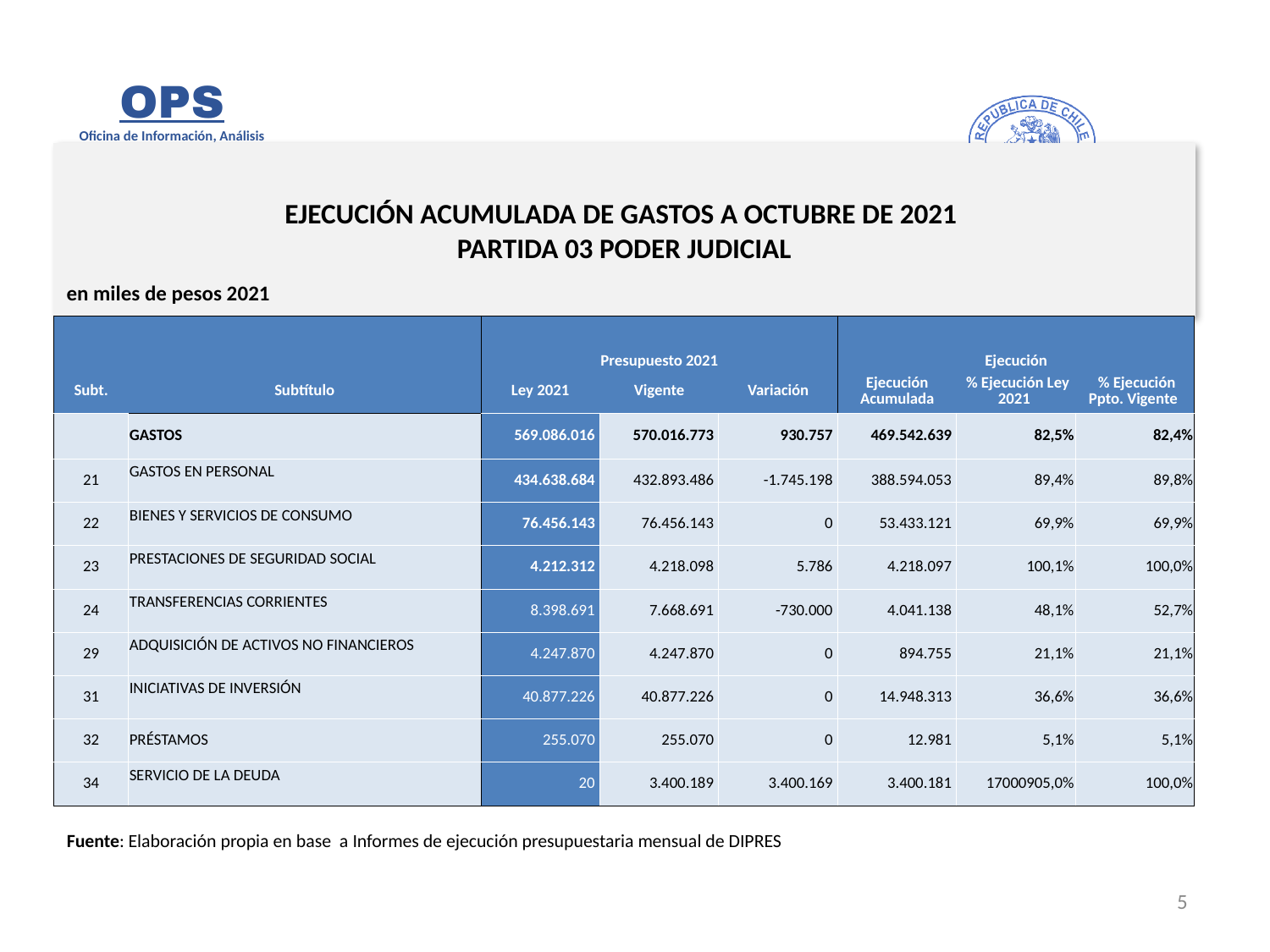

# EJECUCIÓN ACUMULADA DE GASTOS A OCTUBRE DE 2021 PARTIDA 03 PODER JUDICIAL
en miles de pesos 2021
|  |  | Presupuesto 2021 |  |  | Ejecución |  |  |
| --- | --- | --- | --- | --- | --- | --- | --- |
| Subt. | Subtítulo | Ley 2021 | Vigente | Variación | Ejecución Acumulada | % Ejecución Ley 2021 | % Ejecución Ppto. Vigente |
|  | GASTOS | 569.086.016 | 570.016.773 | 930.757 | 469.542.639 | 82,5% | 82,4% |
| 21 | GASTOS EN PERSONAL | 434.638.684 | 432.893.486 | -1.745.198 | 388.594.053 | 89,4% | 89,8% |
| 22 | BIENES Y SERVICIOS DE CONSUMO | 76.456.143 | 76.456.143 | 0 | 53.433.121 | 69,9% | 69,9% |
| 23 | PRESTACIONES DE SEGURIDAD SOCIAL | 4.212.312 | 4.218.098 | 5.786 | 4.218.097 | 100,1% | 100,0% |
| 24 | TRANSFERENCIAS CORRIENTES | 8.398.691 | 7.668.691 | -730.000 | 4.041.138 | 48,1% | 52,7% |
| 29 | ADQUISICIÓN DE ACTIVOS NO FINANCIEROS | 4.247.870 | 4.247.870 | 0 | 894.755 | 21,1% | 21,1% |
| 31 | INICIATIVAS DE INVERSIÓN | 40.877.226 | 40.877.226 | 0 | 14.948.313 | 36,6% | 36,6% |
| 32 | PRÉSTAMOS | 255.070 | 255.070 | 0 | 12.981 | 5,1% | 5,1% |
| 34 | SERVICIO DE LA DEUDA | 20 | 3.400.189 | 3.400.169 | 3.400.181 | 17000905,0% | 100,0% |
Fuente: Elaboración propia en base  a Informes de ejecución presupuestaria mensual de DIPRES
5